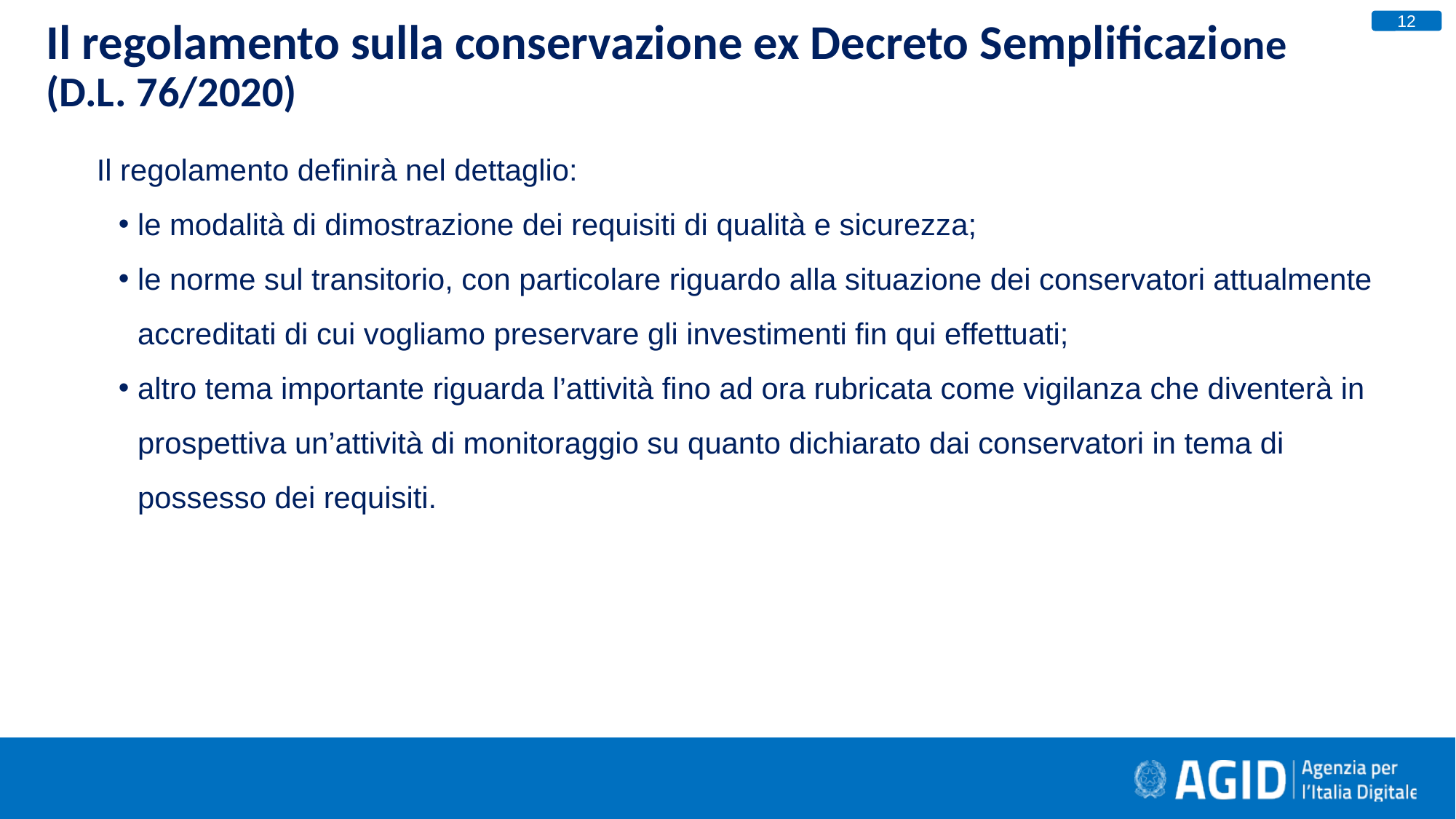

12
Il regolamento sulla conservazione ex Decreto Semplificazione
(D.L. 76/2020)
Il regolamento definirà nel dettaglio:
le modalità di dimostrazione dei requisiti di qualità e sicurezza;
le norme sul transitorio, con particolare riguardo alla situazione dei conservatori attualmente accreditati di cui vogliamo preservare gli investimenti fin qui effettuati;
altro tema importante riguarda l’attività fino ad ora rubricata come vigilanza che diventerà in prospettiva un’attività di monitoraggio su quanto dichiarato dai conservatori in tema di possesso dei requisiti.